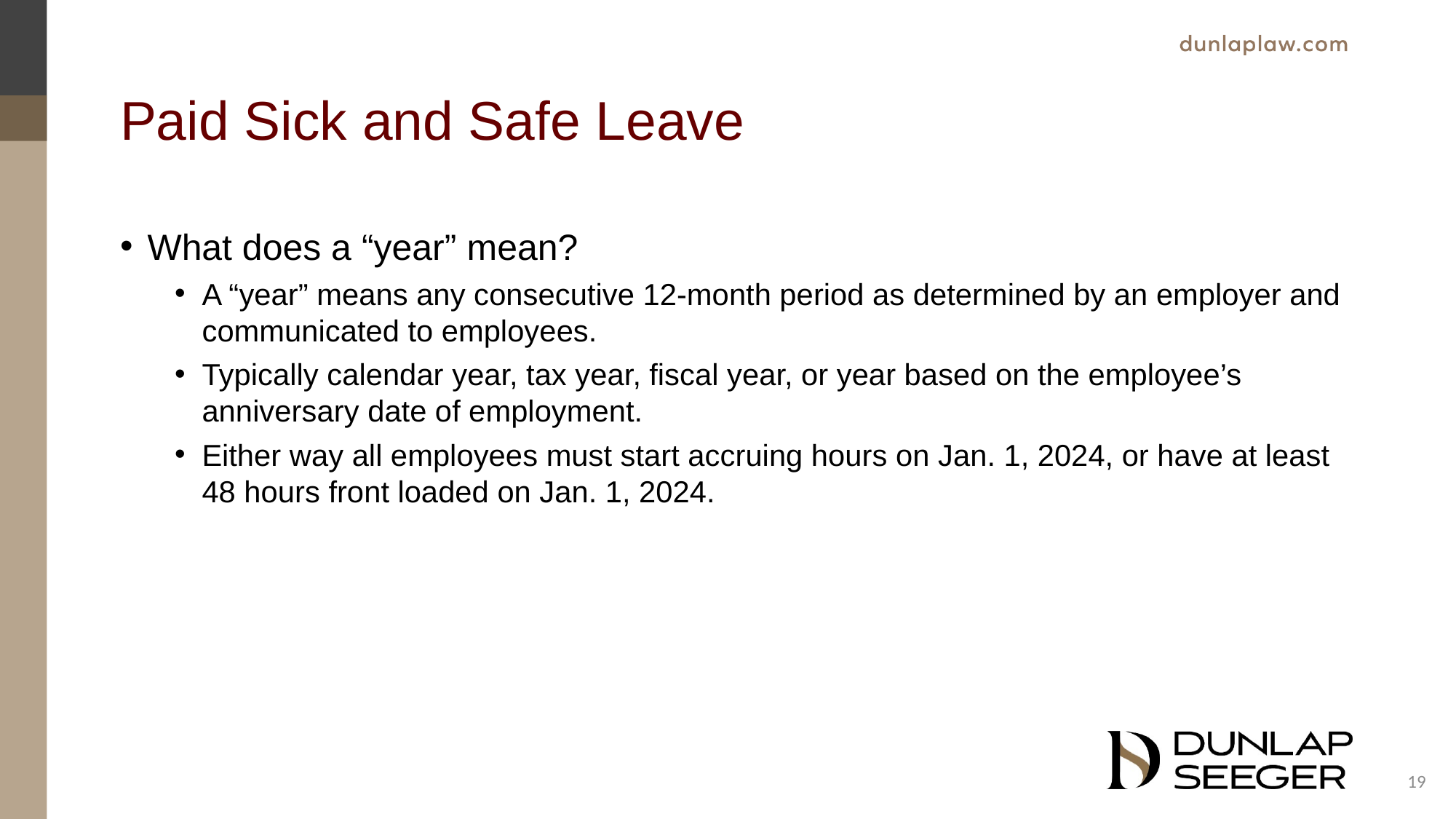

# Paid Sick and Safe Leave
What does a “year” mean?
A “year” means any consecutive 12-month period as determined by an employer and communicated to employees.
Typically calendar year, tax year, fiscal year, or year based on the employee’s anniversary date of employment.
Either way all employees must start accruing hours on Jan. 1, 2024, or have at least 48 hours front loaded on Jan. 1, 2024.
19